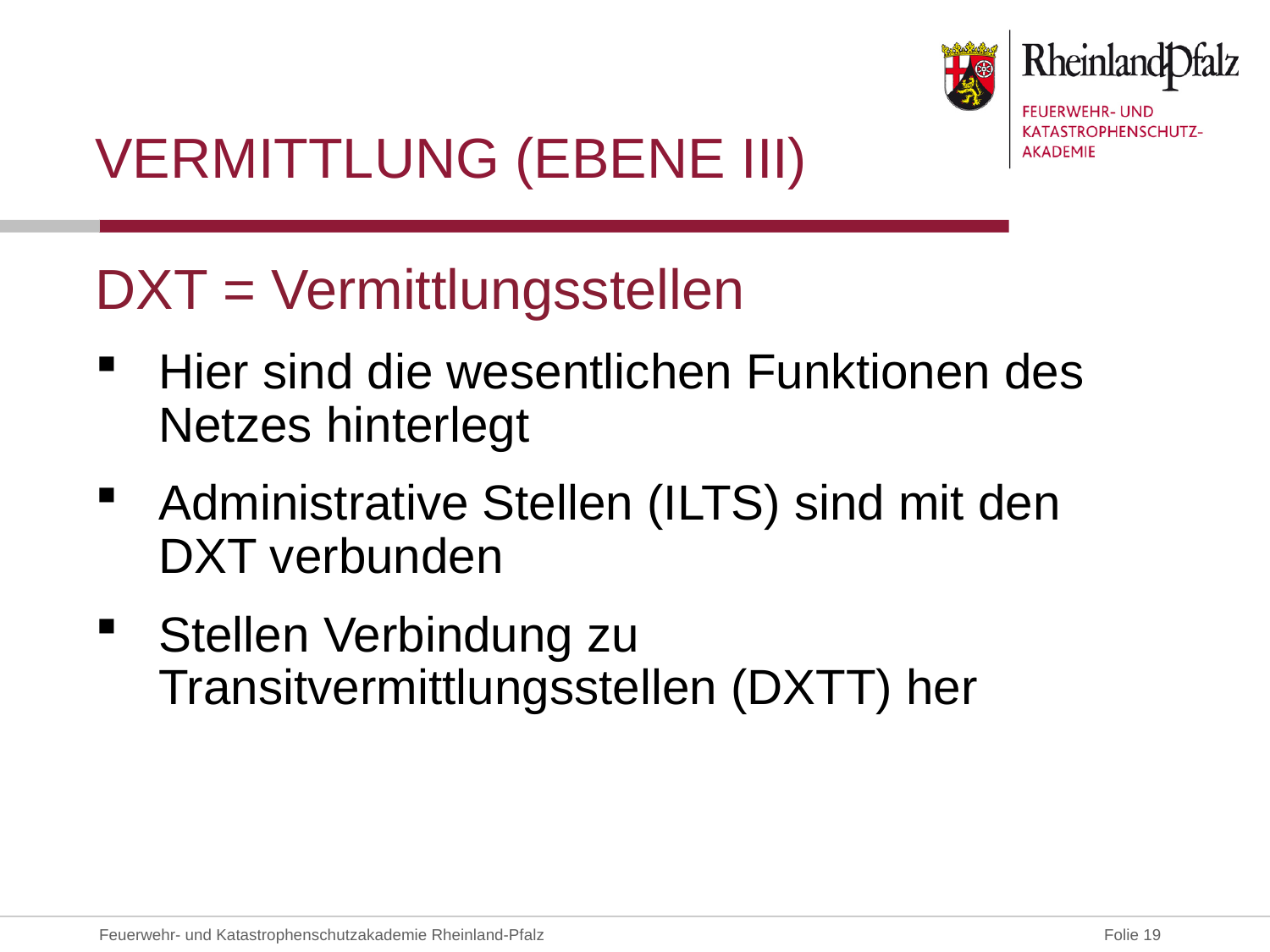

# Vermittlung (EBENE III)
DXT = Vermittlungsstellen
Hier sind die wesentlichen Funktionen des Netzes hinterlegt
Administrative Stellen (ILTS) sind mit den DXT verbunden
Stellen Verbindung zu Transitvermittlungsstellen (DXTT) her